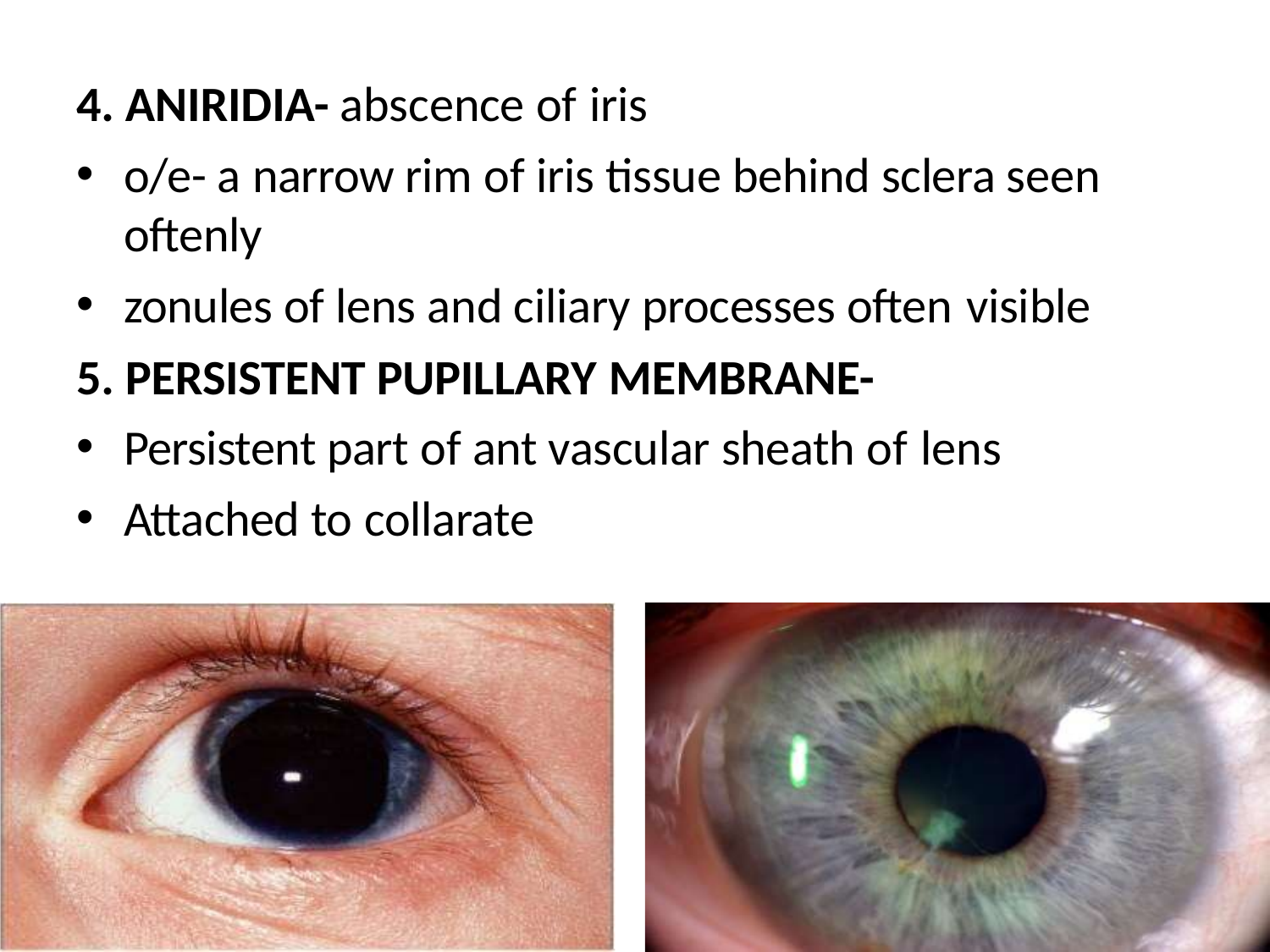

4. ANIRIDIA- abscence of iris
o/e- a narrow rim of iris tissue behind sclera seen  oftenly
zonules of lens and ciliary processes often visible
5. PERSISTENT PUPILLARY MEMBRANE-
Persistent part of ant vascular sheath of lens
Attached to collarate